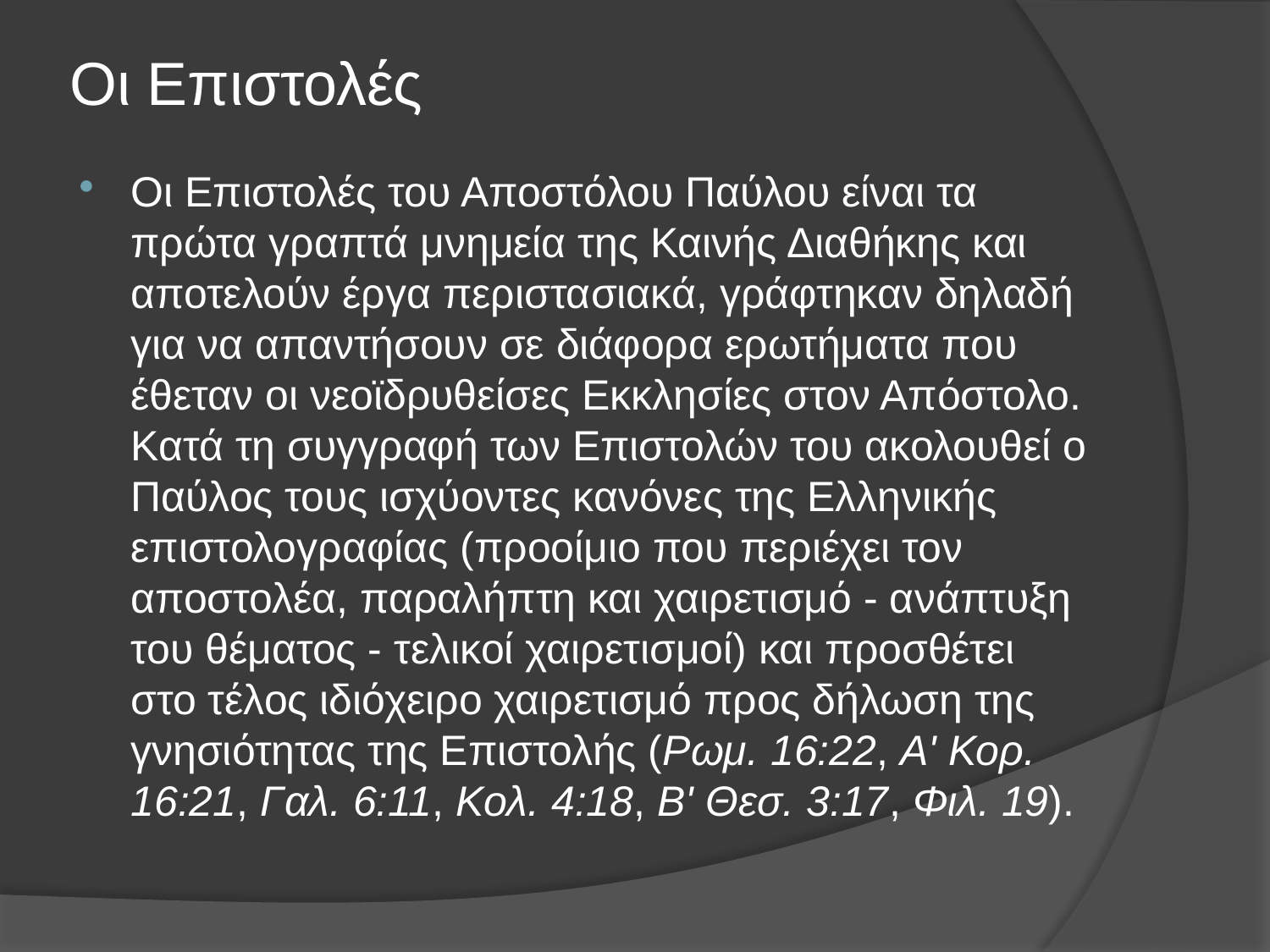

# Οι Επιστολές
Οι Επιστολές του Αποστόλου Παύλου είναι τα πρώτα γραπτά μνημεία της Καινής Διαθήκης και αποτελούν έργα περιστασιακά, γράφτηκαν δηλαδή για να απαντήσουν σε διάφορα ερωτήματα που έθεταν οι νεοϊδρυθείσες Εκκλησίες στον Απόστολο. Κατά τη συγγραφή των Επιστολών του ακολουθεί ο Παύλος τους ισχύοντες κανόνες της Ελληνικής επιστολογραφίας (προοίμιο που περιέχει τον αποστολέα, παραλήπτη και χαιρετισμό - ανάπτυξη του θέματος - τελικοί χαιρετισμοί) και προσθέτει στο τέλος ιδιόχειρο χαιρετισμό προς δήλωση της γνησιότητας της Επιστολής (Ρωμ. 16:22, Α' Κορ. 16:21, Γαλ. 6:11, Κολ. 4:18, Β' Θεσ. 3:17, Φιλ. 19).